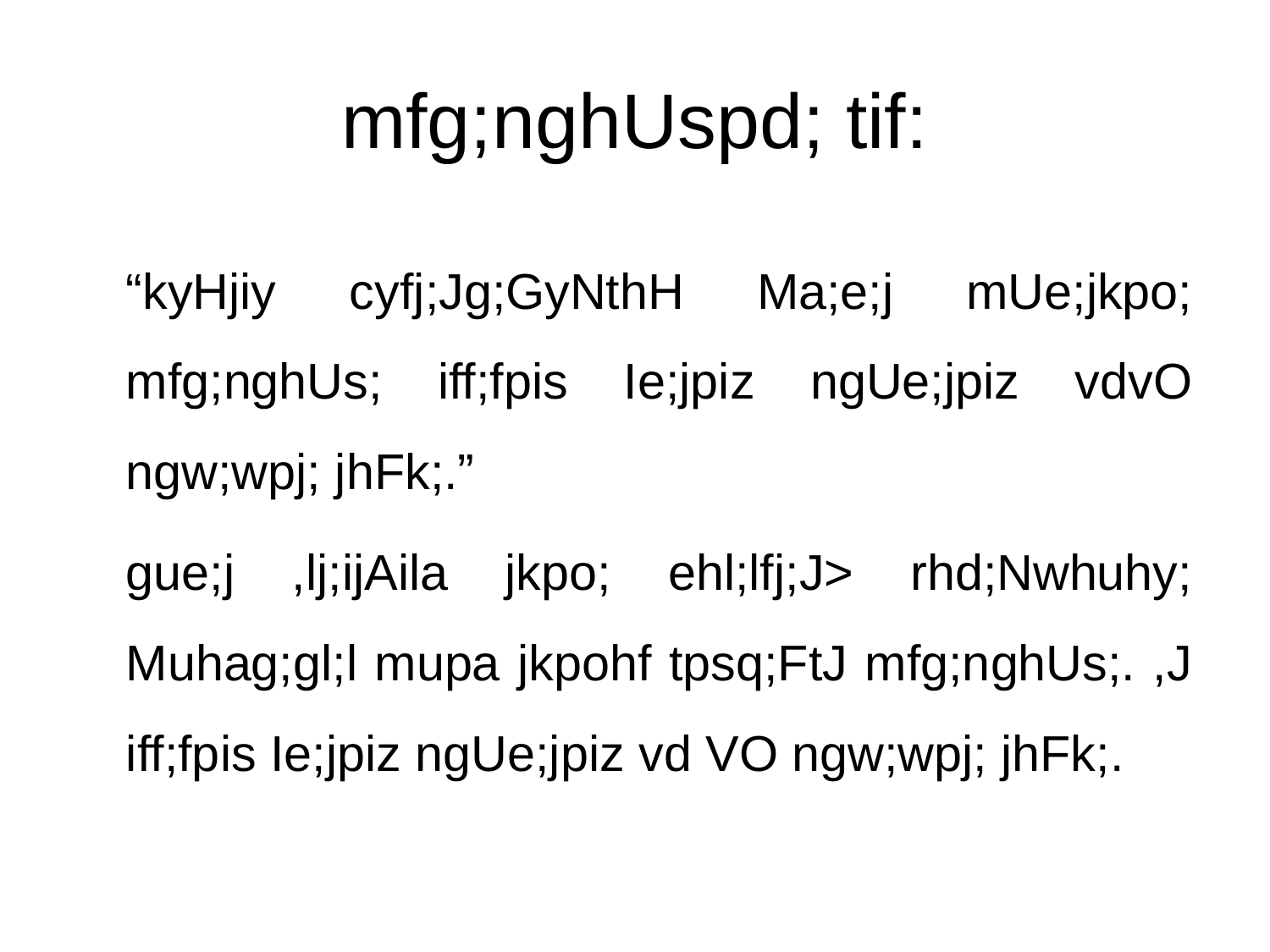

# mfg;nghUspd; tif:
		“kyHjiy cyfj;Jg;GyNthH Ma;e;j mUe;jkpo; mfg;nghUs; iff;fpis Ie;jpiz ngUe;jpiz vdvO ngw;wpj; jhFk;.”
		gue;j ,lj;ijAila jkpo; ehl;lfj;J> rhd;Nwhuhy; Muhag;gl;l mupa jkpohf tpsq;FtJ mfg;nghUs;. ,J iff;fpis Ie;jpiz ngUe;jpiz vd VO ngw;wpj; jhFk;.